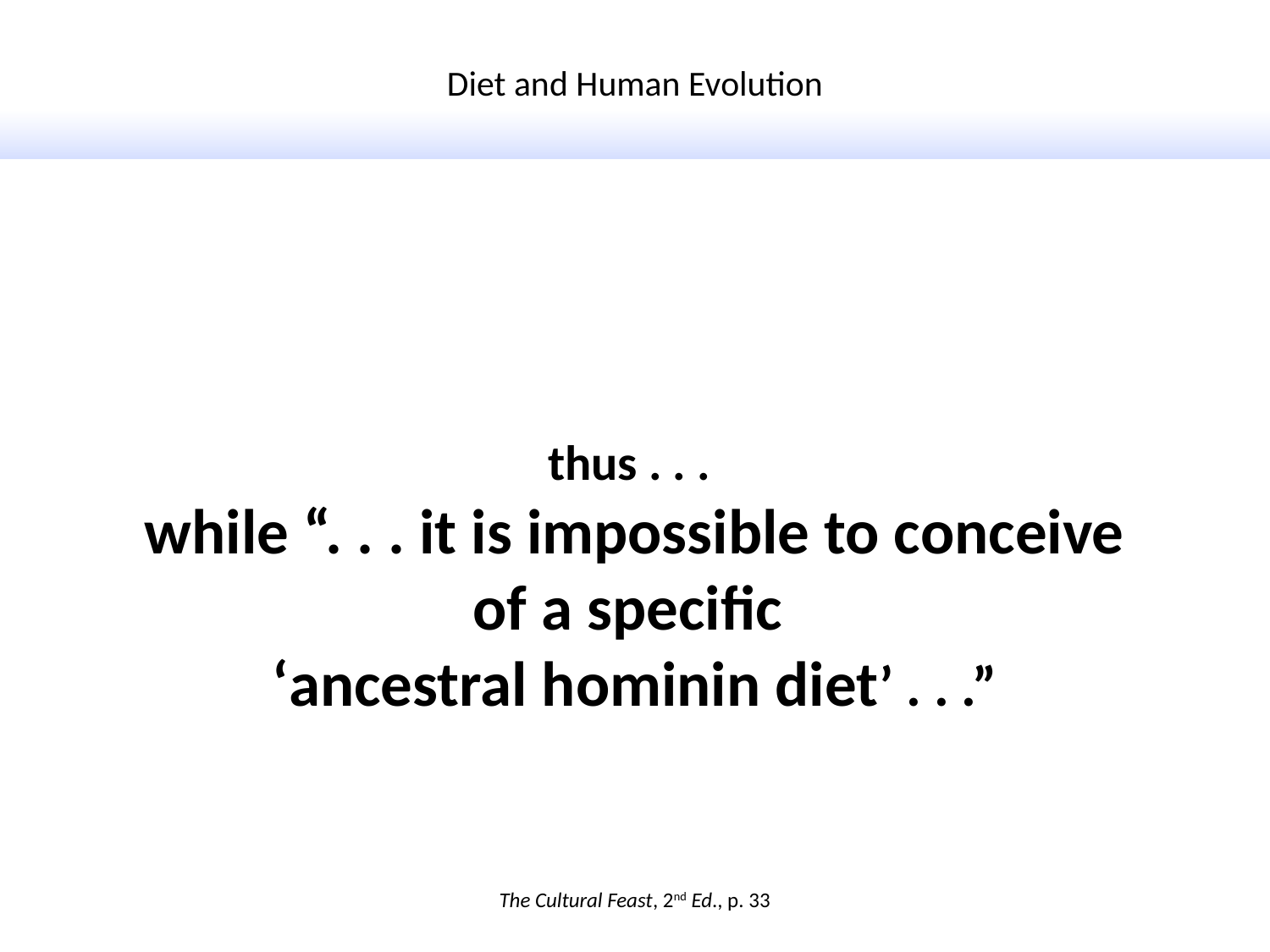

Diet and Human Evolution

thus . . .
while “. . . it is impossible to conceive of a specific
‘ancestral hominin diet’ . . .”
The Cultural Feast, 2nd Ed., p. 33